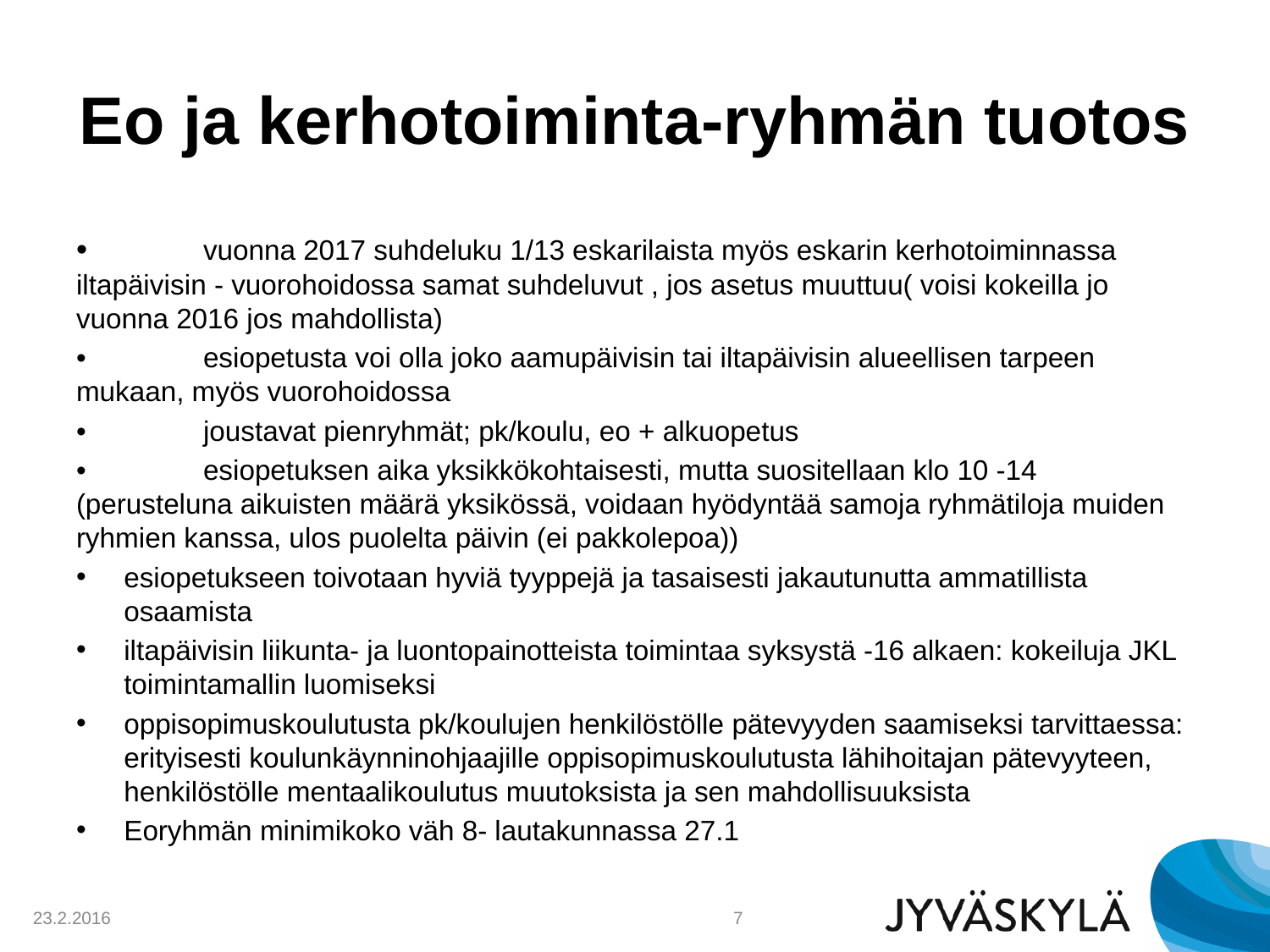

# Eo ja kerhotoiminta-ryhmän tuotos
•	vuonna 2017 suhdeluku 1/13 eskarilaista myös eskarin kerhotoiminnassa iltapäivisin - vuorohoidossa samat suhdeluvut , jos asetus muuttuu( voisi kokeilla jo vuonna 2016 jos mahdollista)
•	esiopetusta voi olla joko aamupäivisin tai iltapäivisin alueellisen tarpeen mukaan, myös vuorohoidossa
•	joustavat pienryhmät; pk/koulu, eo + alkuopetus
•	esiopetuksen aika yksikkökohtaisesti, mutta suositellaan klo 10 -14 (perusteluna aikuisten määrä yksikössä, voidaan hyödyntää samoja ryhmätiloja muiden ryhmien kanssa, ulos puolelta päivin (ei pakkolepoa))
esiopetukseen toivotaan hyviä tyyppejä ja tasaisesti jakautunutta ammatillista osaamista
iltapäivisin liikunta- ja luontopainotteista toimintaa syksystä -16 alkaen: kokeiluja JKL toimintamallin luomiseksi
oppisopimuskoulutusta pk/koulujen henkilöstölle pätevyyden saamiseksi tarvittaessa: erityisesti koulunkäynninohjaajille oppisopimuskoulutusta lähihoitajan pätevyyteen, henkilöstölle mentaalikoulutus muutoksista ja sen mahdollisuuksista
Eoryhmän minimikoko väh 8- lautakunnassa 27.1

23.2.2016

7